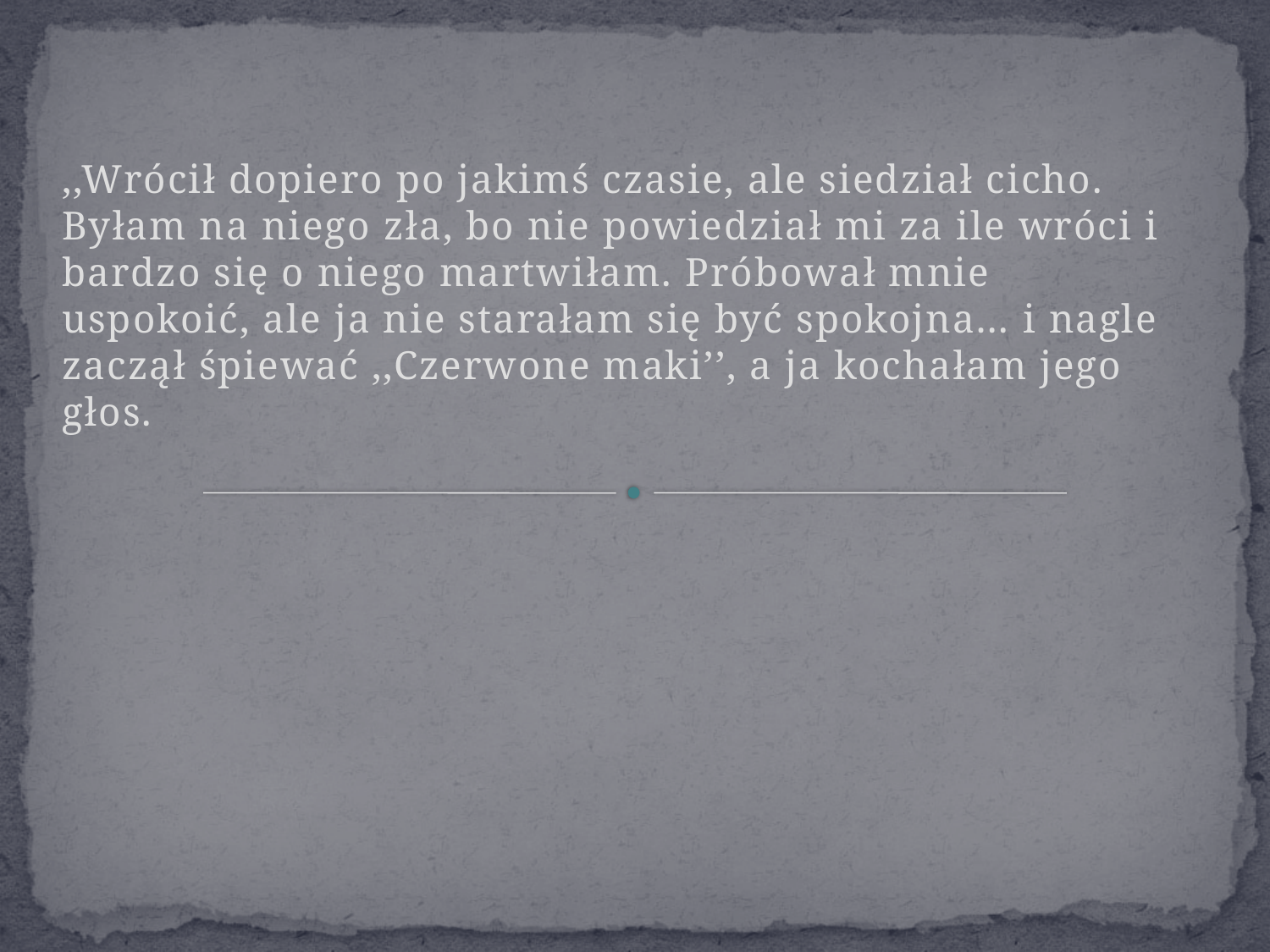

#
,,Wrócił dopiero po jakimś czasie, ale siedział cicho. Byłam na niego zła, bo nie powiedział mi za ile wróci i bardzo się o niego martwiłam. Próbował mnie uspokoić, ale ja nie starałam się być spokojna… i nagle zaczął śpiewać ,,Czerwone maki’’, a ja kochałam jego głos.